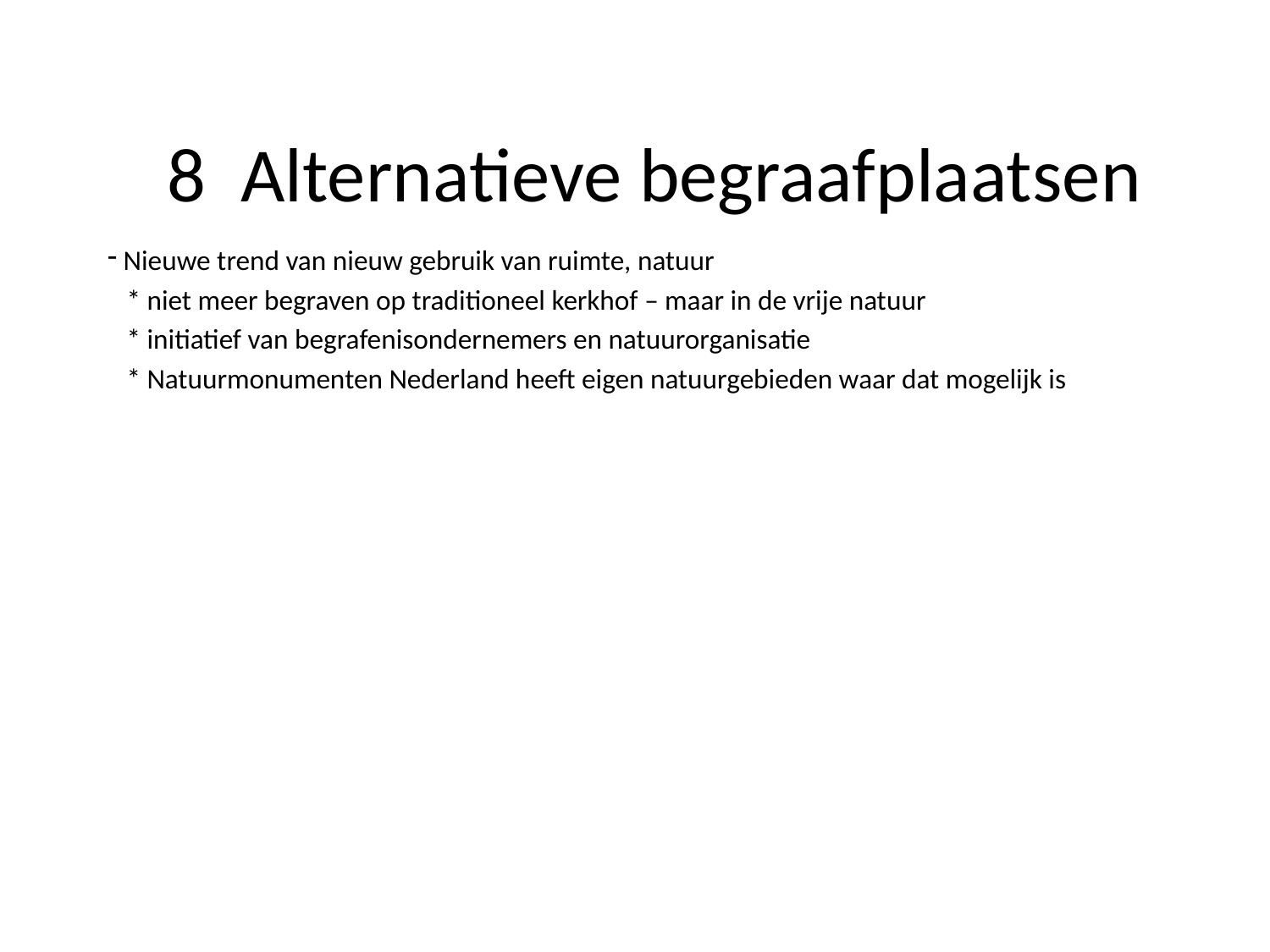

# 8  Alternatieve begraafplaatsen
 Nieuwe trend van nieuw gebruik van ruimte, natuur
   * niet meer begraven op traditioneel kerkhof – maar in de vrije natuur
   * initiatief van begrafenisondernemers en natuurorganisatie
   * Natuurmonumenten Nederland heeft eigen natuurgebieden waar dat mogelijk is